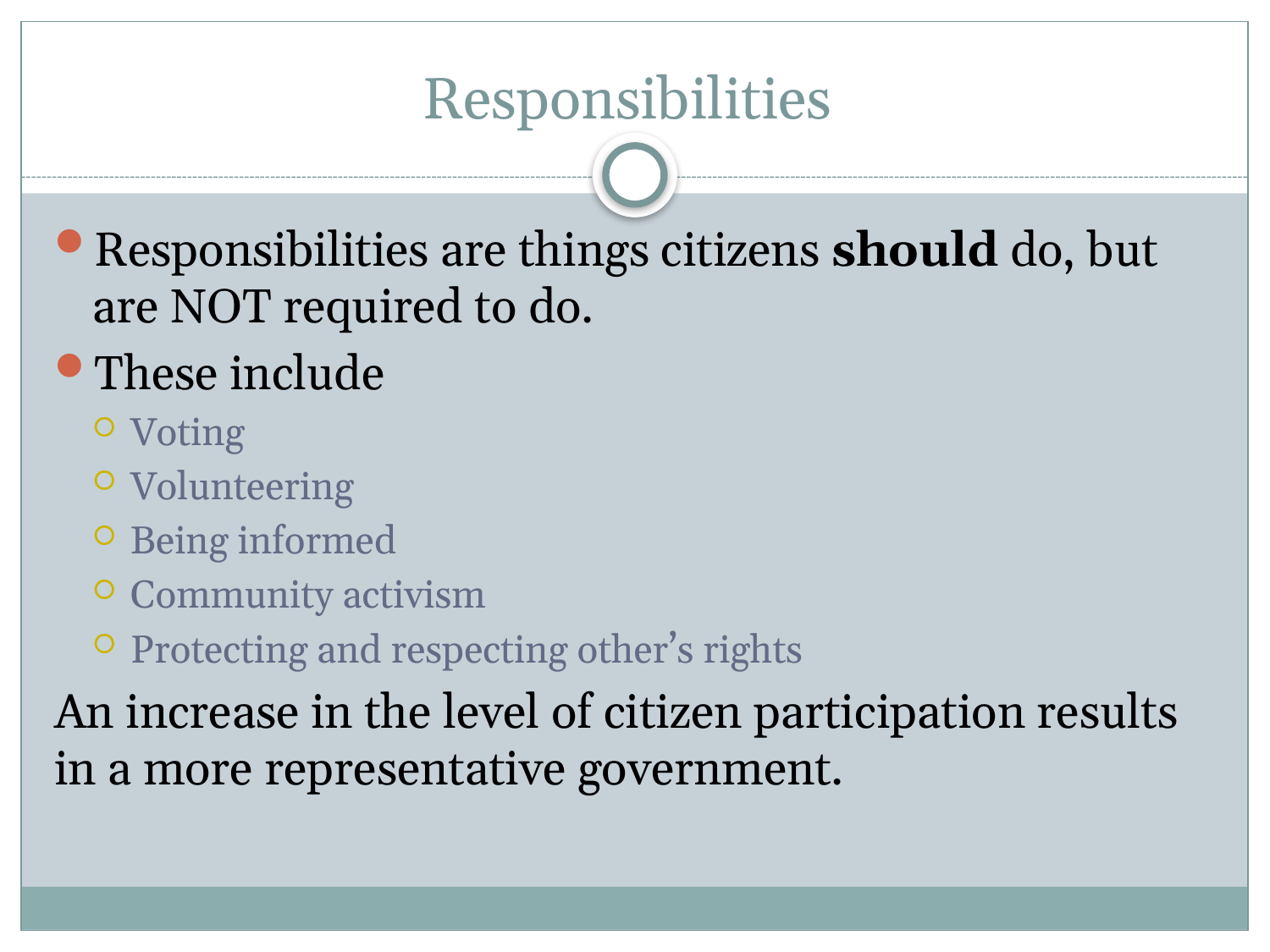

# Responsibilities
Responsibilities are things citizens should do, but are NOT required to do.
These include
Voting
Volunteering
Being informed
Community activism
Protecting and respecting other’s rights
An increase in the level of citizen participation results in a more representative government.